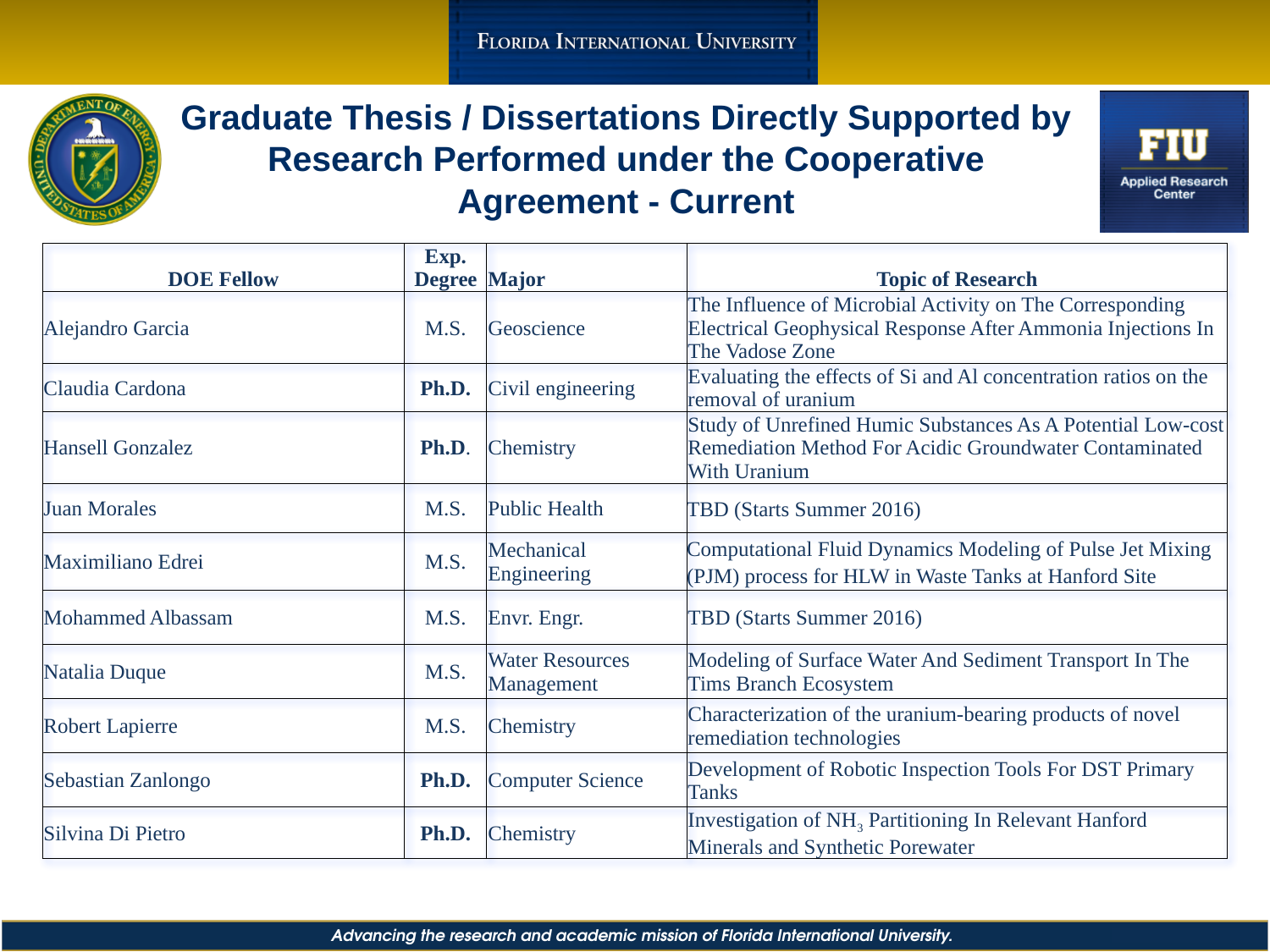

# Graduate Thesis / Dissertations Directly Supported by Research Performed under the Cooperative Agreement - Current
| DOE Fellow | Exp. Degree | Major | Topic of Research |
| --- | --- | --- | --- |
| Alejandro Garcia | M.S. | Geoscience | The Influence of Microbial Activity on The Corresponding Electrical Geophysical Response After Ammonia Injections In The Vadose Zone |
| Claudia Cardona | Ph.D. | Civil engineering | Evaluating the effects of Si and Al concentration ratios on the removal of uranium |
| Hansell Gonzalez | Ph.D. | Chemistry | Study of Unrefined Humic Substances As A Potential Low-cost Remediation Method For Acidic Groundwater Contaminated With Uranium |
| Juan Morales | M.S. | Public Health | TBD (Starts Summer 2016) |
| Maximiliano Edrei | M.S. | Mechanical Engineering | Computational Fluid Dynamics Modeling of Pulse Jet Mixing (PJM) process for HLW in Waste Tanks at Hanford Site |
| Mohammed Albassam | M.S. | Envr. Engr. | TBD (Starts Summer 2016) |
| Natalia Duque | M.S. | Water Resources Management | Modeling of Surface Water And Sediment Transport In The Tims Branch Ecosystem |
| Robert Lapierre | M.S. | Chemistry | Characterization of the uranium-bearing products of novel remediation technologies |
| Sebastian Zanlongo | Ph.D. | Computer Science | Development of Robotic Inspection Tools For DST Primary Tanks |
| Silvina Di Pietro | Ph.D. | Chemistry | Investigation of NH3 Partitioning In Relevant Hanford Minerals and Synthetic Porewater |